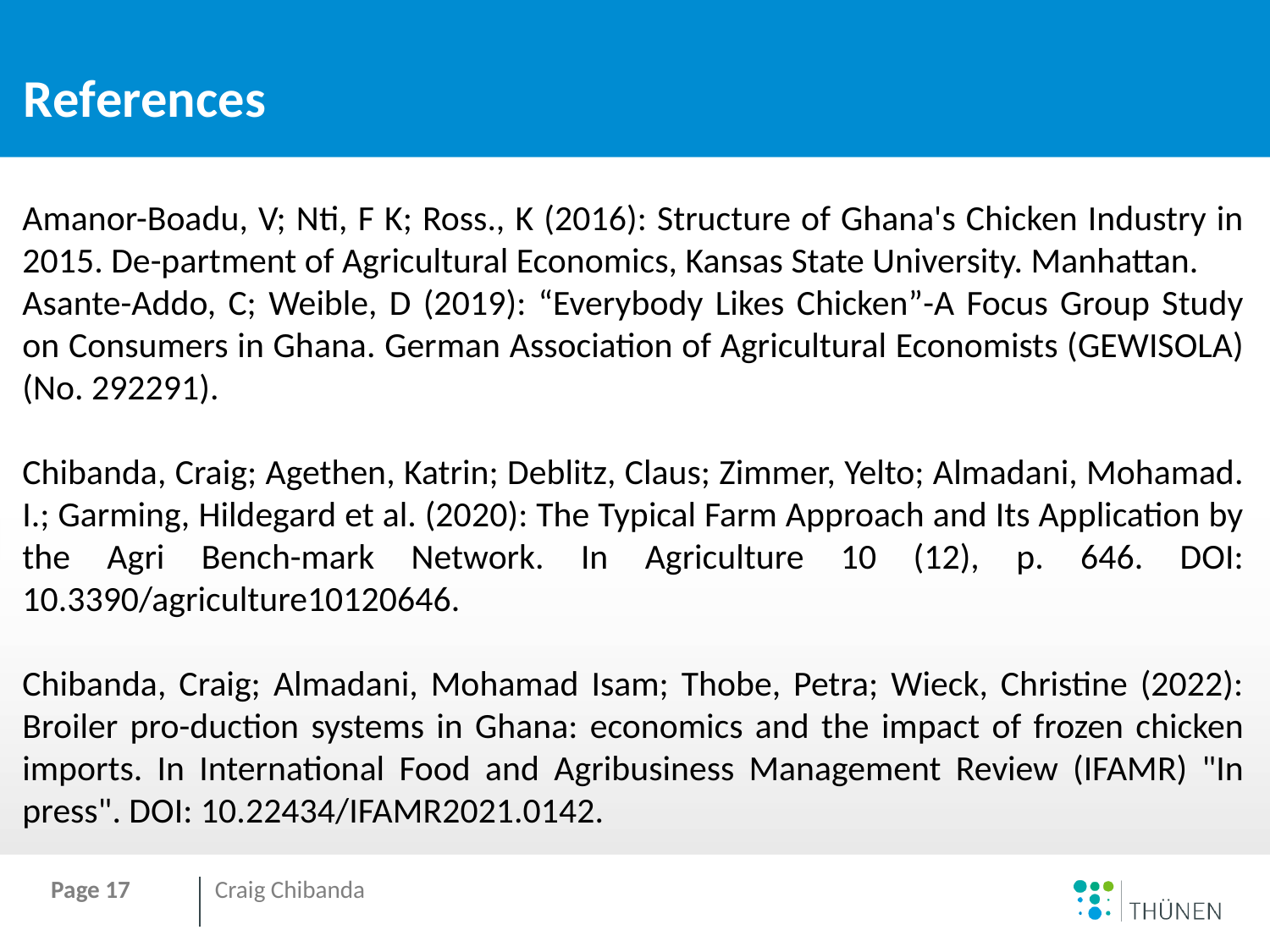

# References
Amanor-Boadu, V; Nti, F K; Ross., K (2016): Structure of Ghana's Chicken Industry in 2015. De-partment of Agricultural Economics, Kansas State University. Manhattan.
Asante-Addo, C; Weible, D (2019): “Everybody Likes Chicken”-A Focus Group Study on Consumers in Ghana. German Association of Agricultural Economists (GEWISOLA) (No. 292291).

Chibanda, Craig; Agethen, Katrin; Deblitz, Claus; Zimmer, Yelto; Almadani, Mohamad. I.; Garming, Hildegard et al. (2020): The Typical Farm Approach and Its Application by the Agri Bench-mark Network. In Agriculture 10 (12), p. 646. DOI: 10.3390/agriculture10120646.

Chibanda, Craig; Almadani, Mohamad Isam; Thobe, Petra; Wieck, Christine (2022): Broiler pro-duction systems in Ghana: economics and the impact of frozen chicken imports. In International Food and Agribusiness Management Review (IFAMR) "In press". DOI: 10.22434/IFAMR2021.0142.